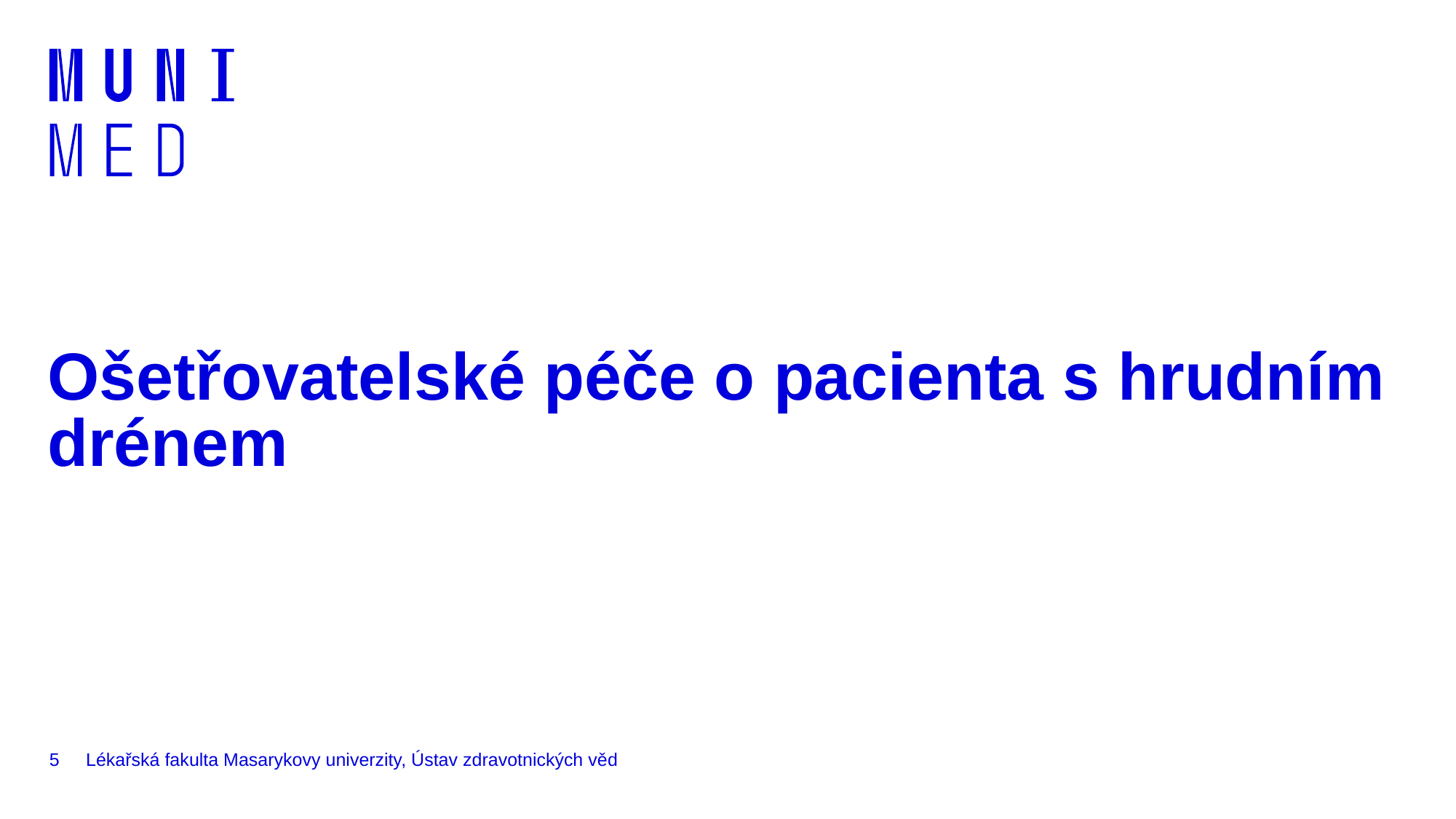

# Ošetřovatelské péče o pacienta s hrudním drénem

5
Lékařská fakulta Masarykovy univerzity, Ústav zdravotnických věd